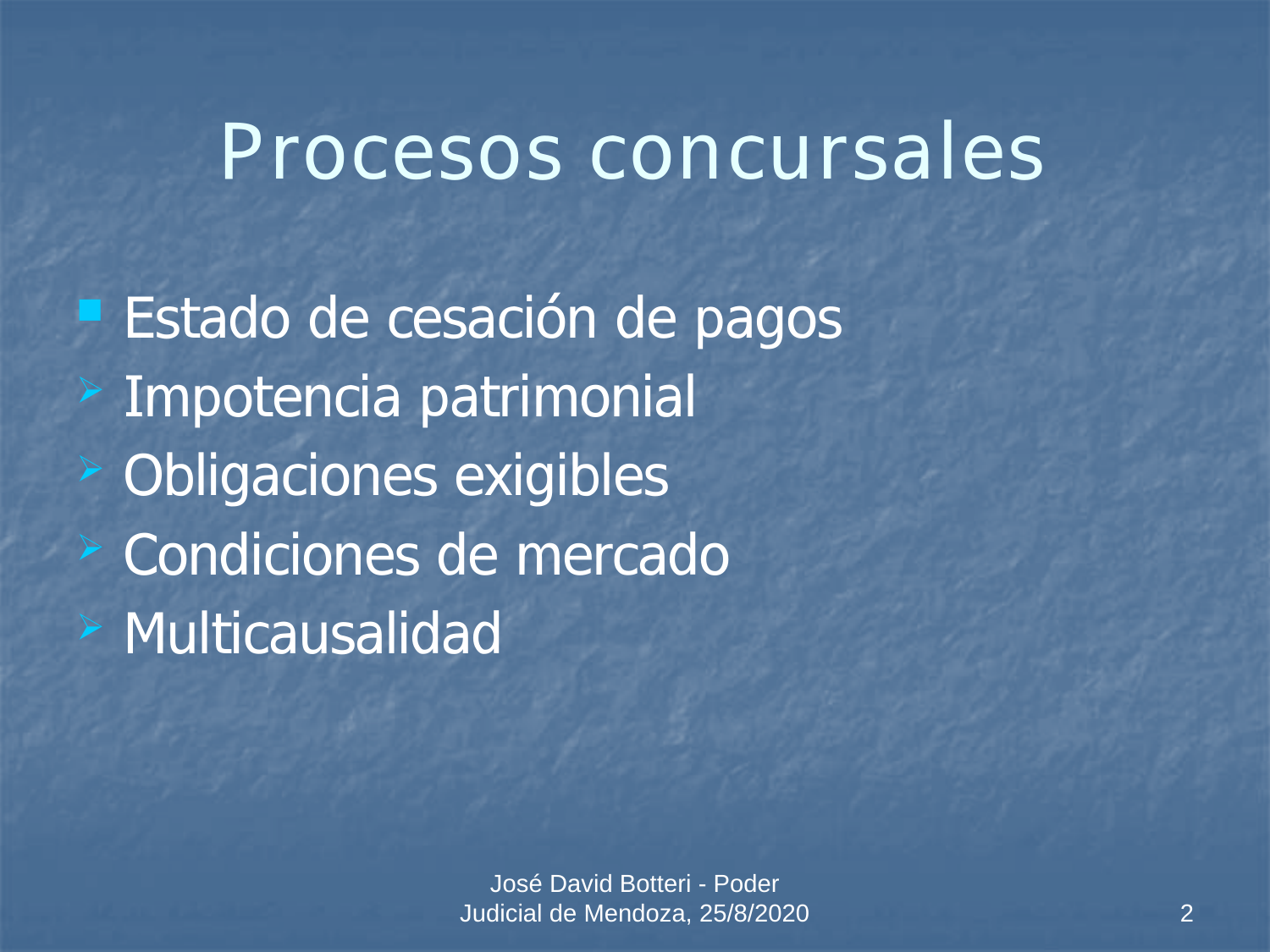

# Procesos concursales
Estado de cesación de pagos
Impotencia patrimonial
Obligaciones exigibles
Condiciones de mercado
Multicausalidad

José David Botteri - Poder Judicial de Mendoza, 25/8/2020
2